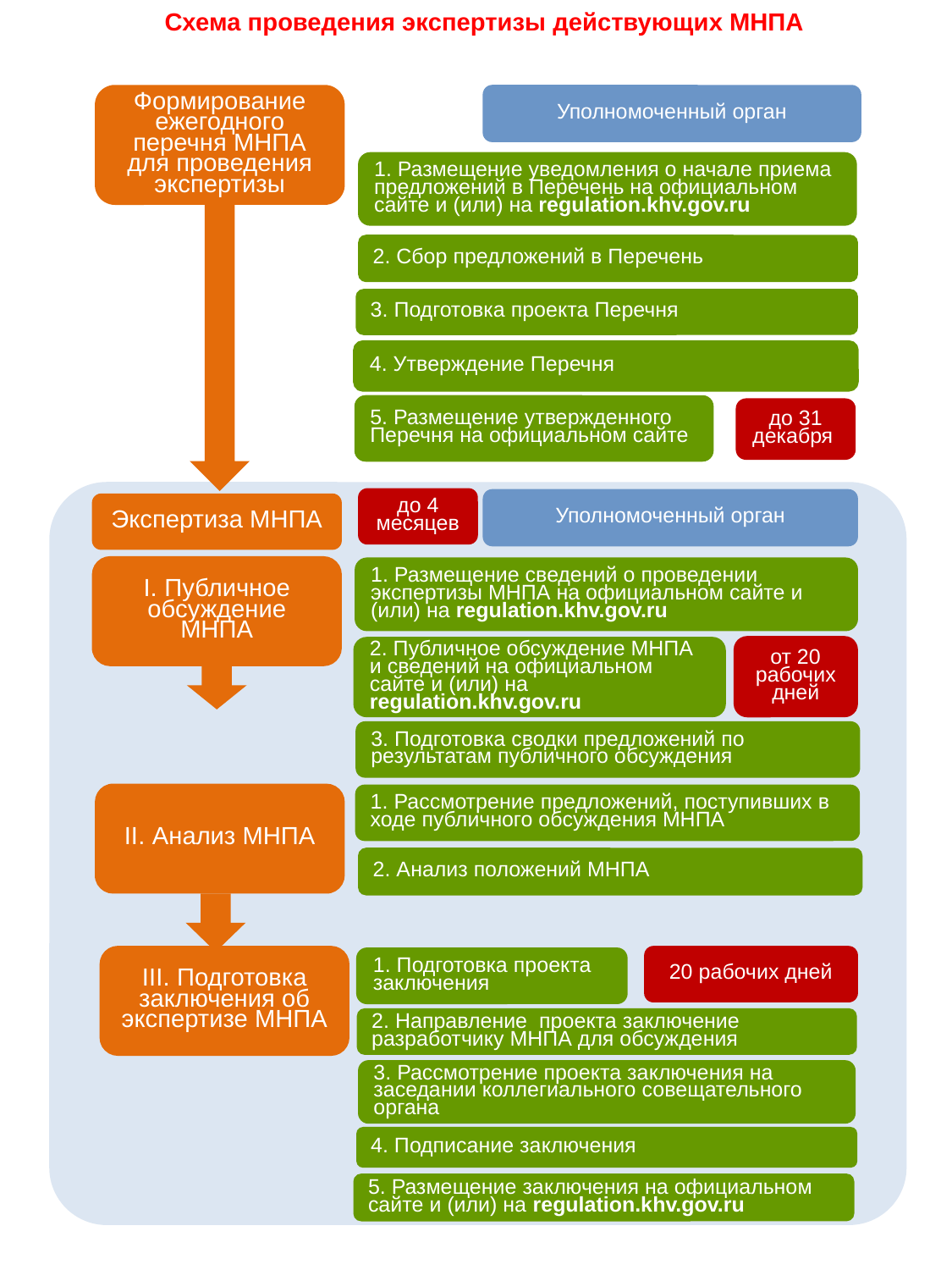

Схема проведения экспертизы действующих МНПА
Уполномоченный орган
Формирование ежегодного перечня МНПА для проведения экспертизы
1. Размещение уведомления о начале приема предложений в Перечень на официальном сайте и (или) на regulation.khv.gov.ru

2. Сбор предложений в Перечень
3. Подготовка проекта Перечня
4. Утверждение Перечня
5. Размещение утвержденного Перечня на официальном сайте
до 31 декабря

до 4 месяцев
Уполномоченный орган
Экспертиза МНПА
I. Публичное обсуждение МНПА
1. Размещение сведений о проведении экспертизы МНПА на официальном сайте и (или) на regulation.khv.gov.ru
от 20 рабочих дней
2. Публичное обсуждение МНПА и сведений на официальном сайте и (или) на regulation.khv.gov.ru

3. Подготовка сводки предложений по результатам публичного обсуждения
II. Анализ МНПА
1. Рассмотрение предложений, поступивших в ходе публичного обсуждения МНПА
2. Анализ положений МНПА

III. Подготовка заключения об экспертизе МНПА
20 рабочих дней
1. Подготовка проекта заключения
2. Направление  проекта заключение разработчику МНПА для обсуждения
3. Рассмотрение проекта заключения на заседании коллегиального совещательного органа
4. Подписание заключения
5. Размещение заключения на официальном сайте и (или) на regulation.khv.gov.ru